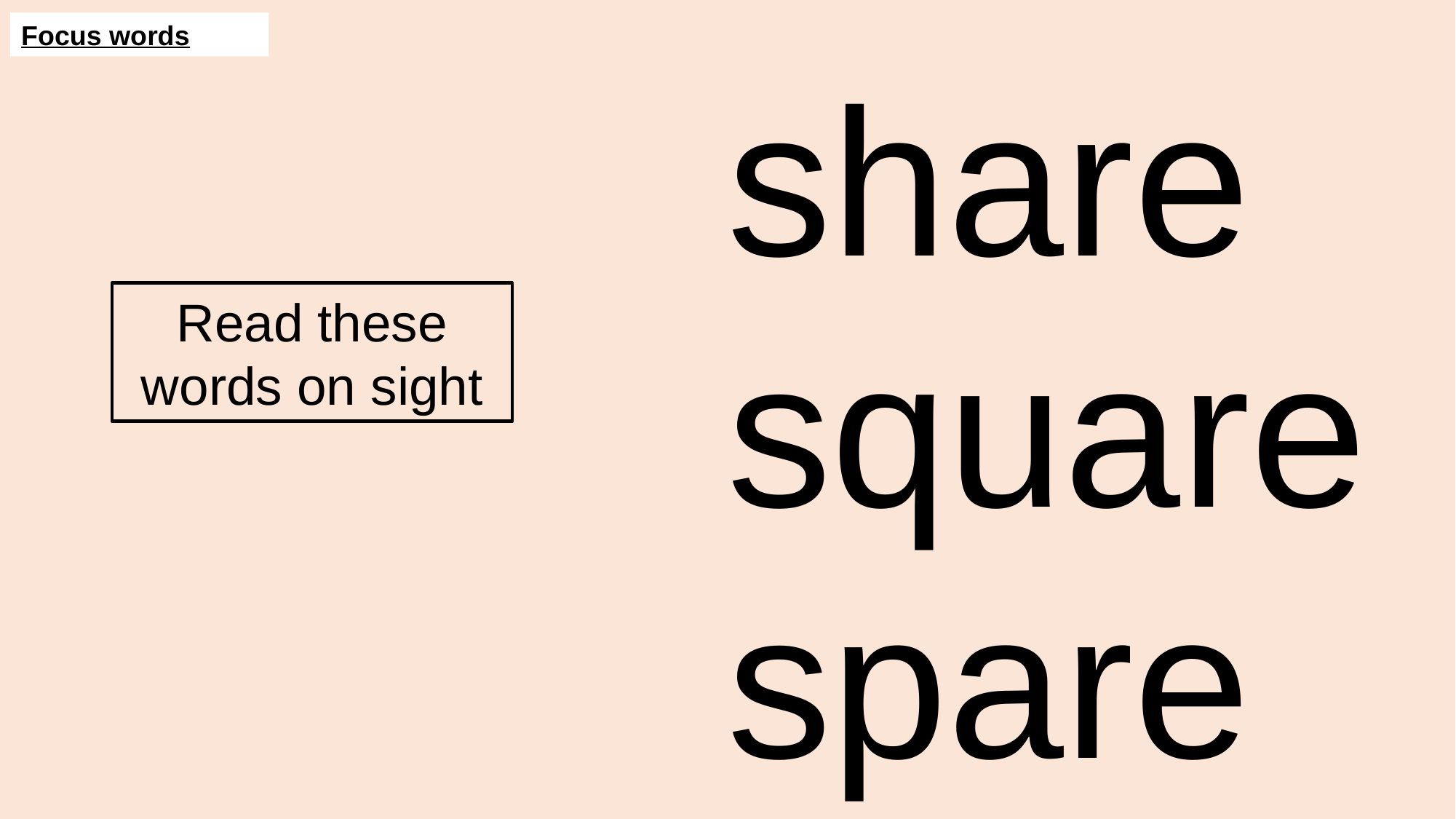

Focus words
share
square
spare
Read these words on sight